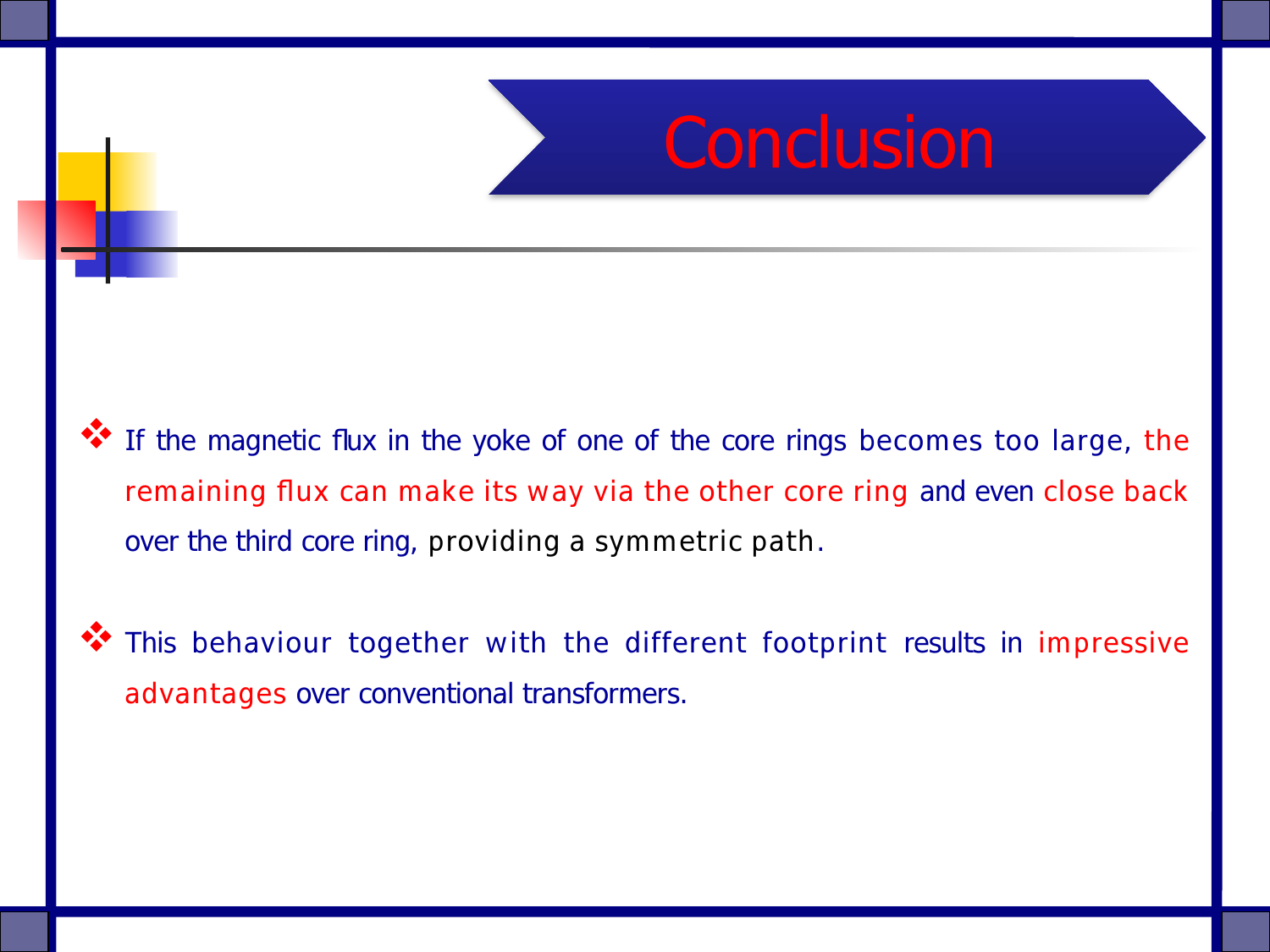

Conclusion

If the magnetic flux in the yoke of one of the core rings becomes too large, the remaining flux can make its way via the other core ring and even close back over the third core ring, providing a symmetric path.

This behaviour together with the different footprint results in impressive advantages over conventional transformers.